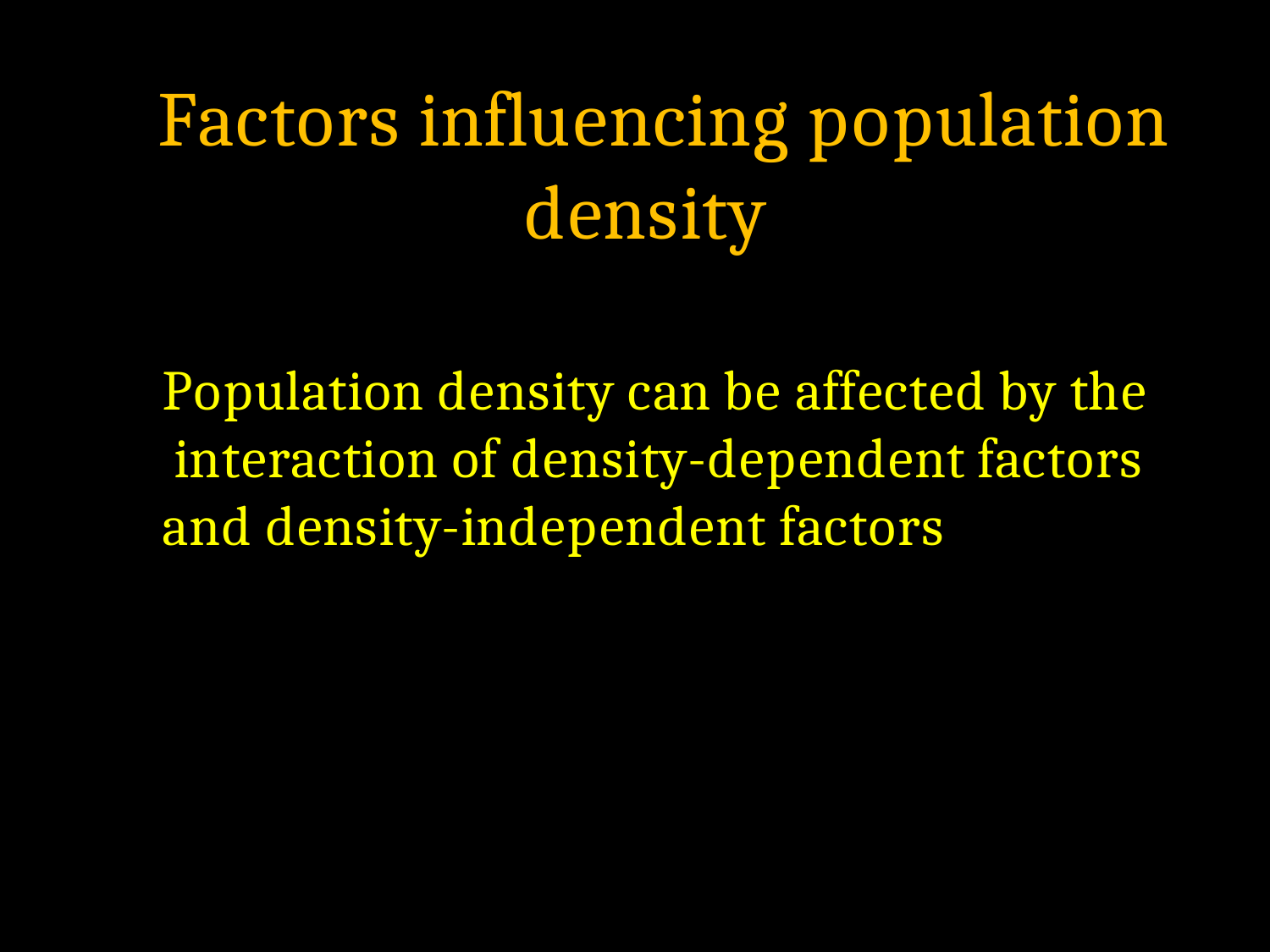

# Factors influencing population  density
Population density can be affected by the  interaction of density-dependent factors and density-independent factors